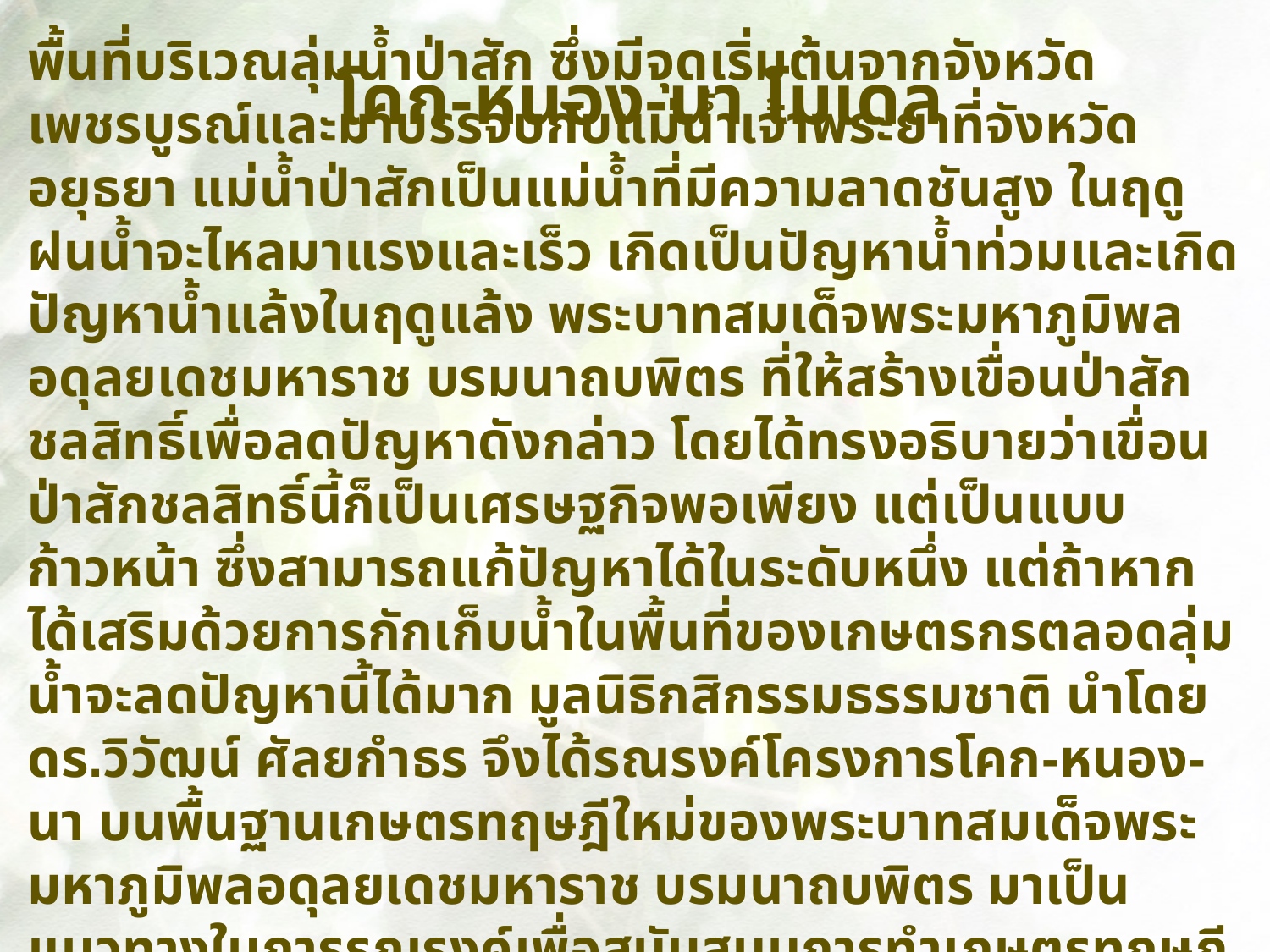

โคก-หนอง-นา โมเดล
พื้นที่บริเวณลุ่มน้ำป่าสัก ซึ่งมีจุดเริ่มต้นจากจังหวัดเพชรบูรณ์และมาบรรจบกับแม่น้ำเจ้าพระยาที่จังหวัดอยุธยา แม่น้ำป่าสักเป็นแม่น้ำที่มีความลาดชันสูง ในฤดูฝนน้ำจะไหลมาแรงและเร็ว เกิดเป็นปัญหาน้ำท่วมและเกิดปัญหาน้ำแล้งในฤดูแล้ง พระบาทสมเด็จพระมหาภูมิพลอดุลยเดชมหาราช บรมนาถบพิตร ที่ให้สร้างเขื่อนป่าสักชลสิทธิ์เพื่อลดปัญหาดังกล่าว โดยได้ทรงอธิบายว่าเขื่อนป่าสักชลสิทธิ์นี้ก็เป็นเศรษฐกิจพอเพียง แต่เป็นแบบก้าวหน้า ซึ่งสามารถแก้ปัญหาได้ในระดับหนึ่ง แต่ถ้าหากได้เสริมด้วยการกักเก็บน้ำในพื้นที่ของเกษตรกรตลอดลุ่มน้ำจะลดปัญหานี้ได้มาก มูลนิธิกสิกรรมธรรมชาติ นำโดย ดร.วิวัฒน์ ศัลยกำธร จึงได้รณรงค์โครงการโคก-หนอง-นา บนพื้นฐานเกษตรทฤษฎีใหม่ของพระบาทสมเด็จพระมหาภูมิพลอดุลยเดชมหาราช บรมนาถบพิตร มาเป็นแนวทางในการรณรงค์เพื่อสนับสนุนการทำเกษตรทฤษฎีใหม่ร่วมกับการสร้างแหล่งน้ำในพื้นที่เพื่อลดปัญหาดังกล่าวและได้ประสบความสำเร็จแล้วในระดับหนึ่ง